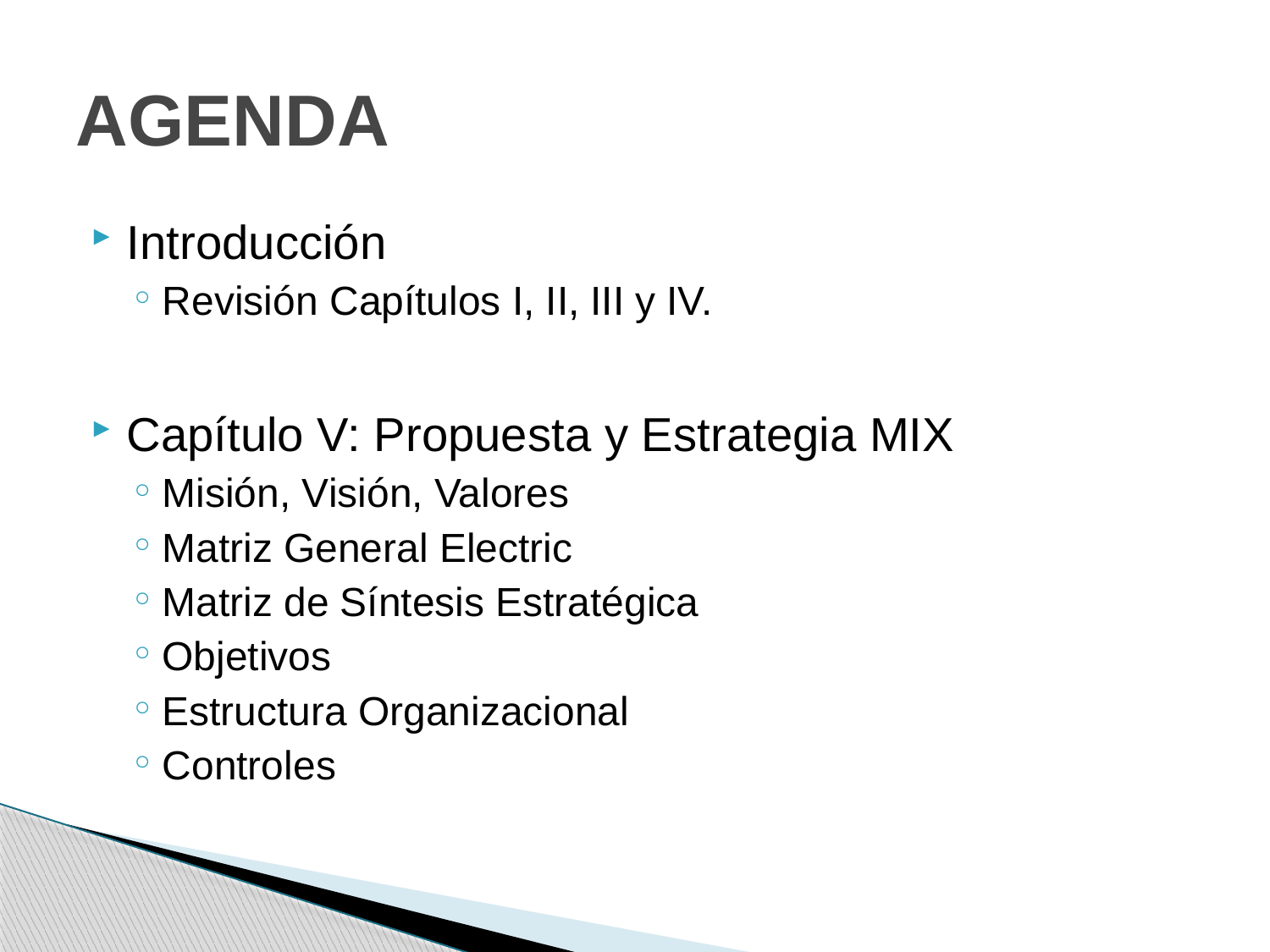

# AGENDA
Introducción
Revisión Capítulos I, II, III y IV.

Capítulo V: Propuesta y Estrategia MIX
Misión, Visión, Valores
Matriz General Electric
Matriz de Síntesis Estratégica
Objetivos
Estructura Organizacional
Controles